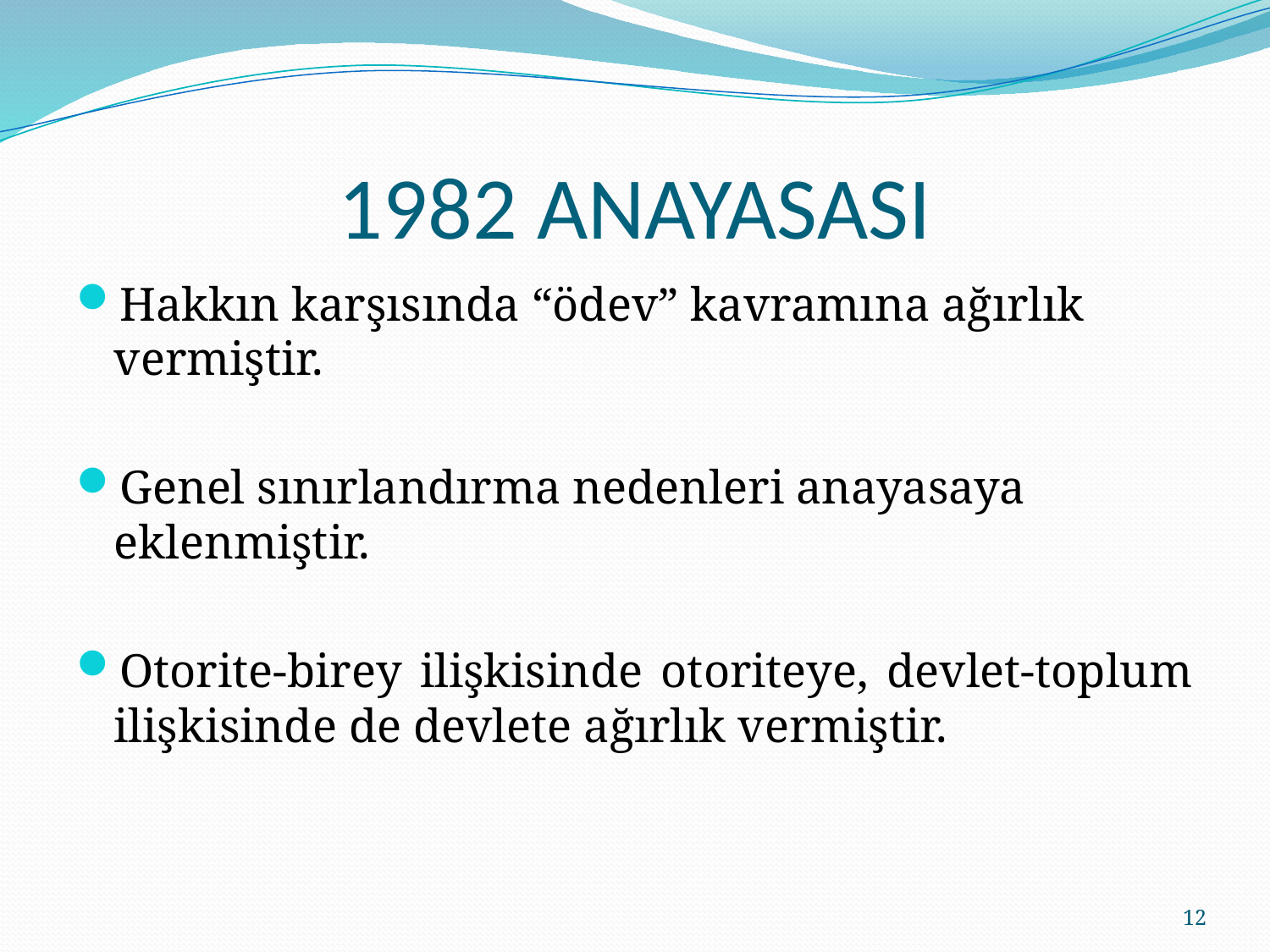

# 1982 ANAYASASI
Hakkın karşısında “ödev” kavramına ağırlık vermiştir.

Genel sınırlandırma nedenleri anayasaya eklenmiştir.

Otorite-birey ilişkisinde otoriteye, devlet-toplum ilişkisinde de devlete ağırlık vermiştir.

12